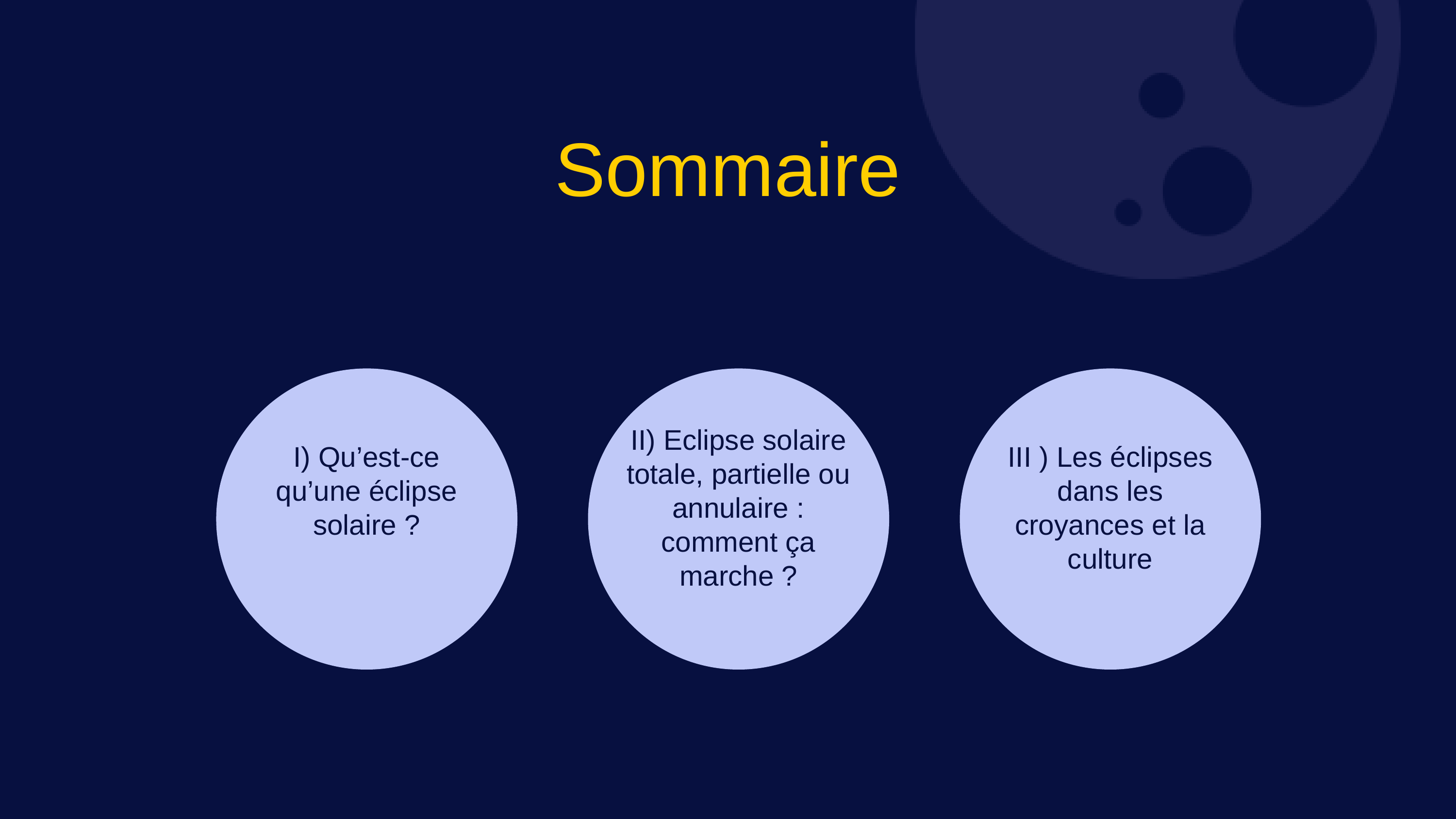

Sommaire

I) Qu’est-ce qu’une éclipse solaire ?

II) Eclipse solaire totale, partielle ou annulaire : comment ça marche ?

III ) Les éclipses dans les croyances et la culture